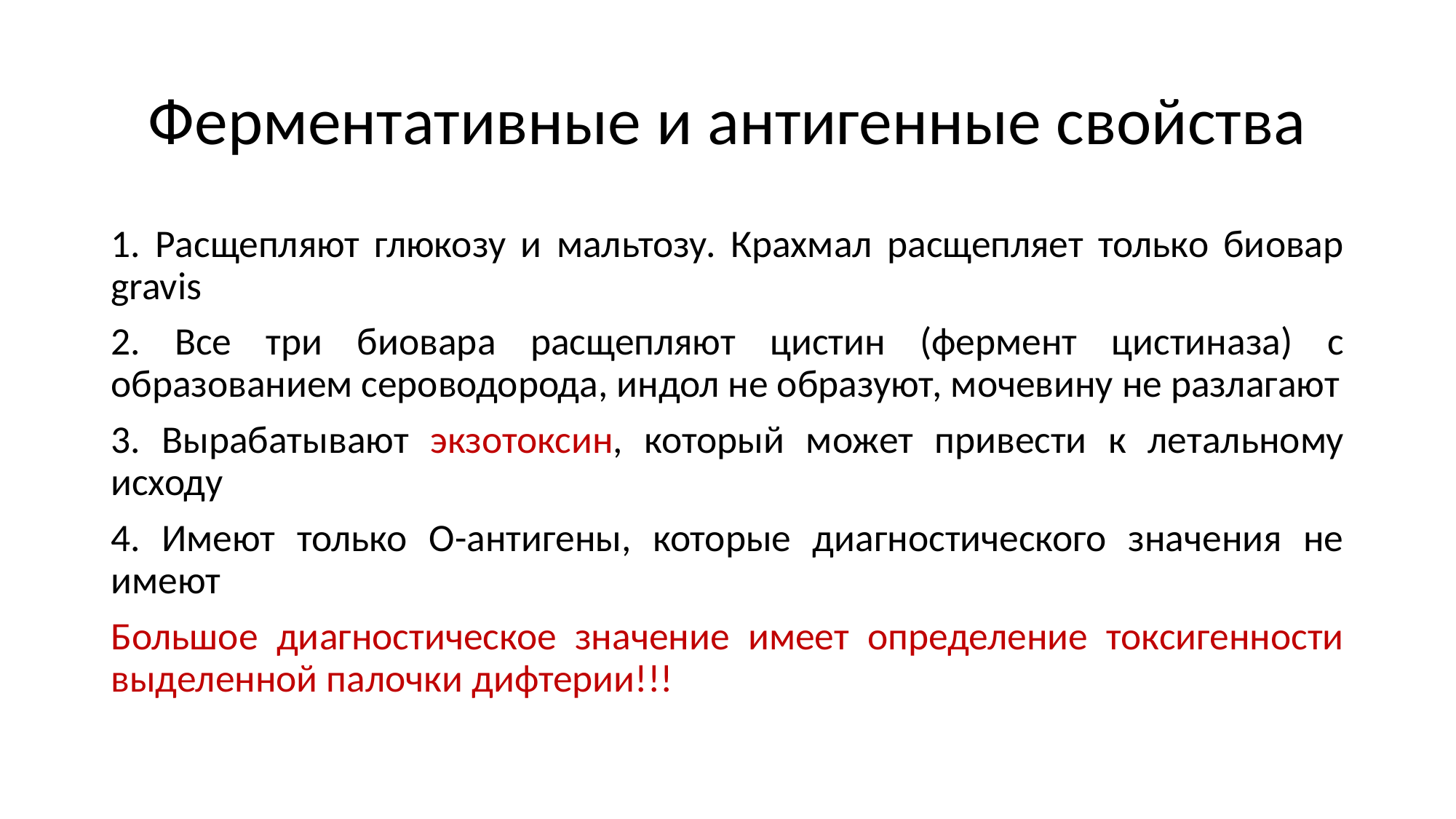

# Ферментативные и антигенные свойства
1. Расщепляют глюкозу и мальтозу. Крахмал расщепляет только биовар gravis
2. Все три биовара расщепляют цистин (фермент цистиназа) с образованием сероводорода, индол не образуют, мочевину не разлагают
3. Вырабатывают экзотоксин, который может привести к летальному исходу
4. Имеют только О-антигены, которые диагностического значения не имеют
Большое диагностическое значение имеет определение токсигенности выделенной палочки дифтерии!!!